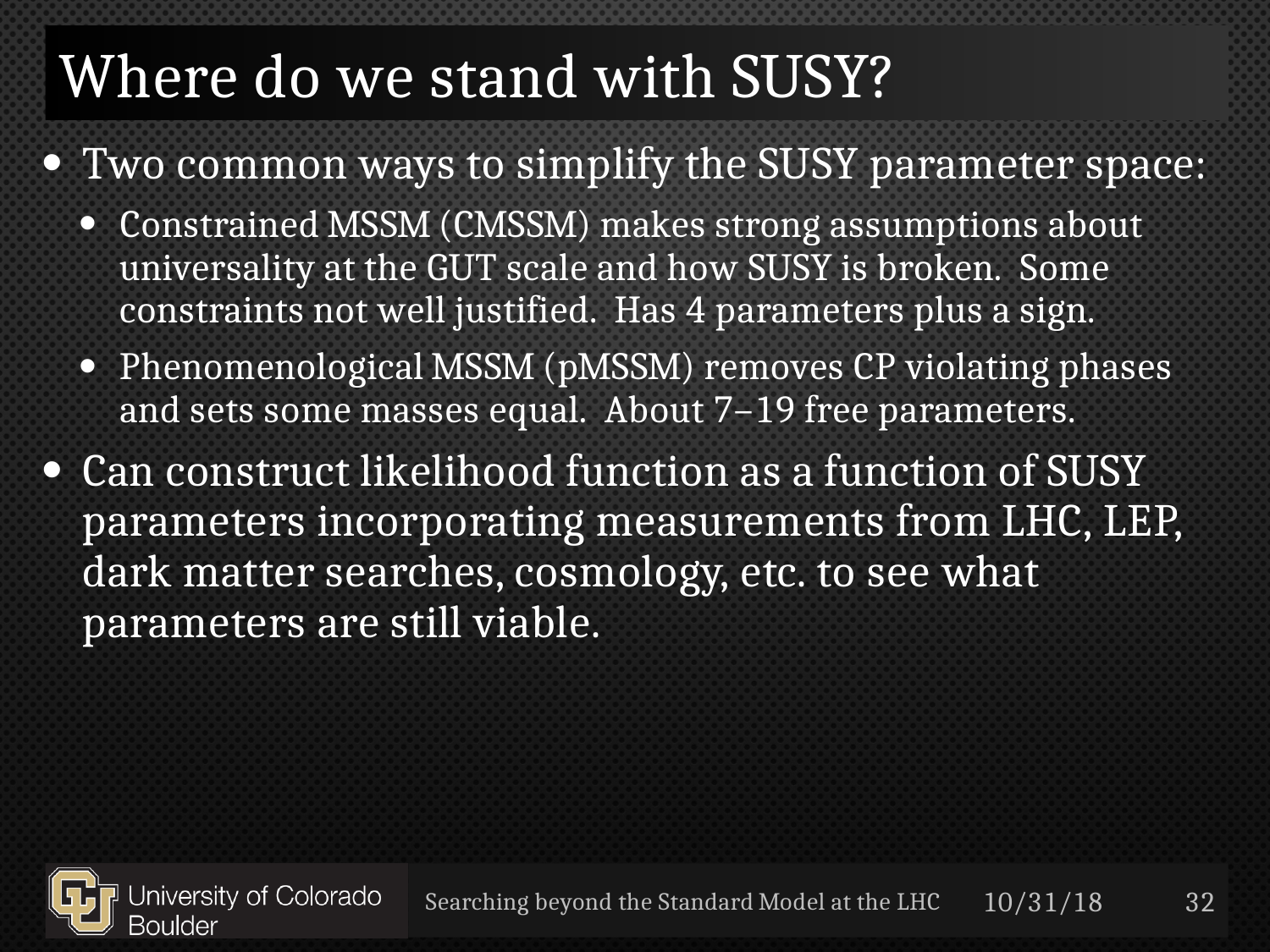

# Where do we stand with SUSY?
Two common ways to simplify the SUSY parameter space:
Constrained MSSM (CMSSM) makes strong assumptions about universality at the GUT scale and how SUSY is broken.  Some constraints not well justified.  Has 4 parameters plus a sign.
Phenomenological MSSM (pMSSM) removes CP violating phases and sets some masses equal.  About 7–19 free parameters.
Can construct likelihood function as a function of SUSY parameters incorporating measurements from LHC, LEP, dark matter searches, cosmology, etc. to see what parameters are still viable.
Searching beyond the Standard Model at the LHC
10/31/18
32